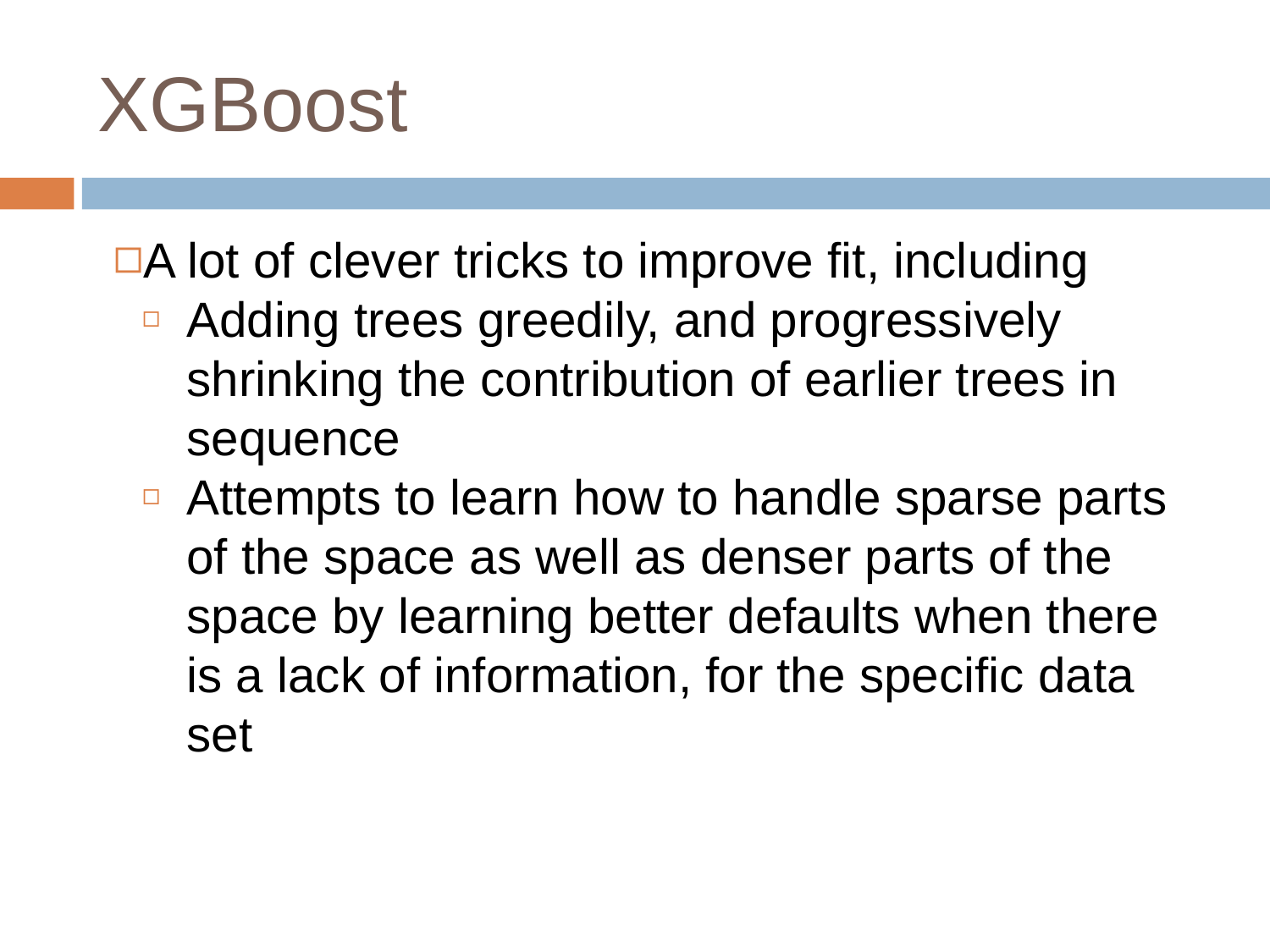

# XGBoost
A lot of clever tricks to improve fit, including
Adding trees greedily, and progressively shrinking the contribution of earlier trees in sequence
Attempts to learn how to handle sparse parts of the space as well as denser parts of the space by learning better defaults when there is a lack of information, for the specific data set